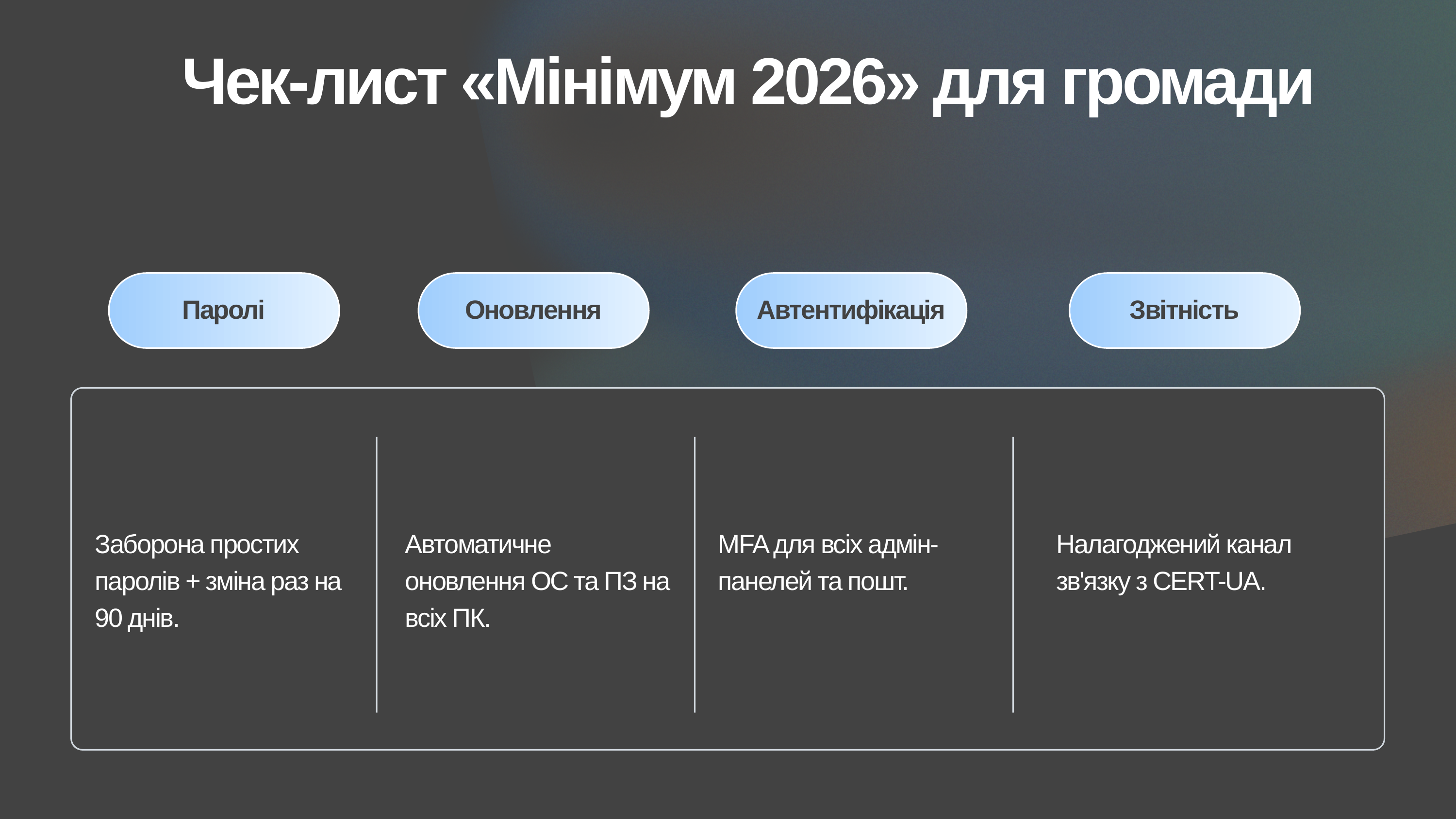

Чек-лист «Мінімум 2026» для громади

Паролі

Оновлення

Автентифікація

Звітність

Заборона простих паролів + зміна раз на 90 днів.
Автоматичне оновлення ОС та ПЗ на всіх ПК.
MFA для всіх адмін-панелей та пошт.
Налагоджений канал зв'язку з CERT-UA.